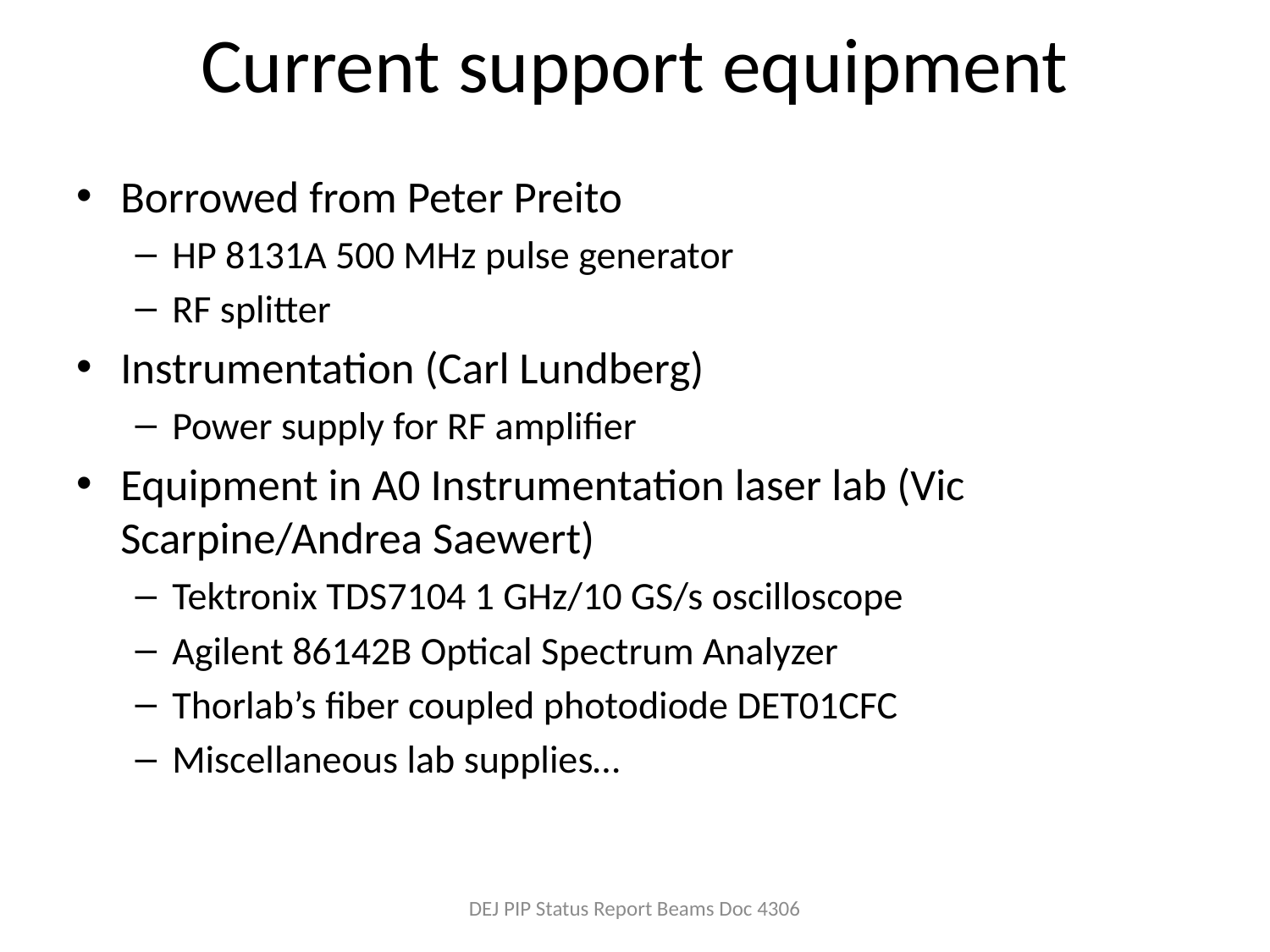

# Current support equipment
Borrowed from Peter Preito
HP 8131A 500 MHz pulse generator
RF splitter
Instrumentation (Carl Lundberg)
Power supply for RF amplifier
Equipment in A0 Instrumentation laser lab (Vic Scarpine/Andrea Saewert)
Tektronix TDS7104 1 GHz/10 GS/s oscilloscope
Agilent 86142B Optical Spectrum Analyzer
Thorlab’s fiber coupled photodiode DET01CFC
Miscellaneous lab supplies…
DEJ PIP Status Report Beams Doc 4306